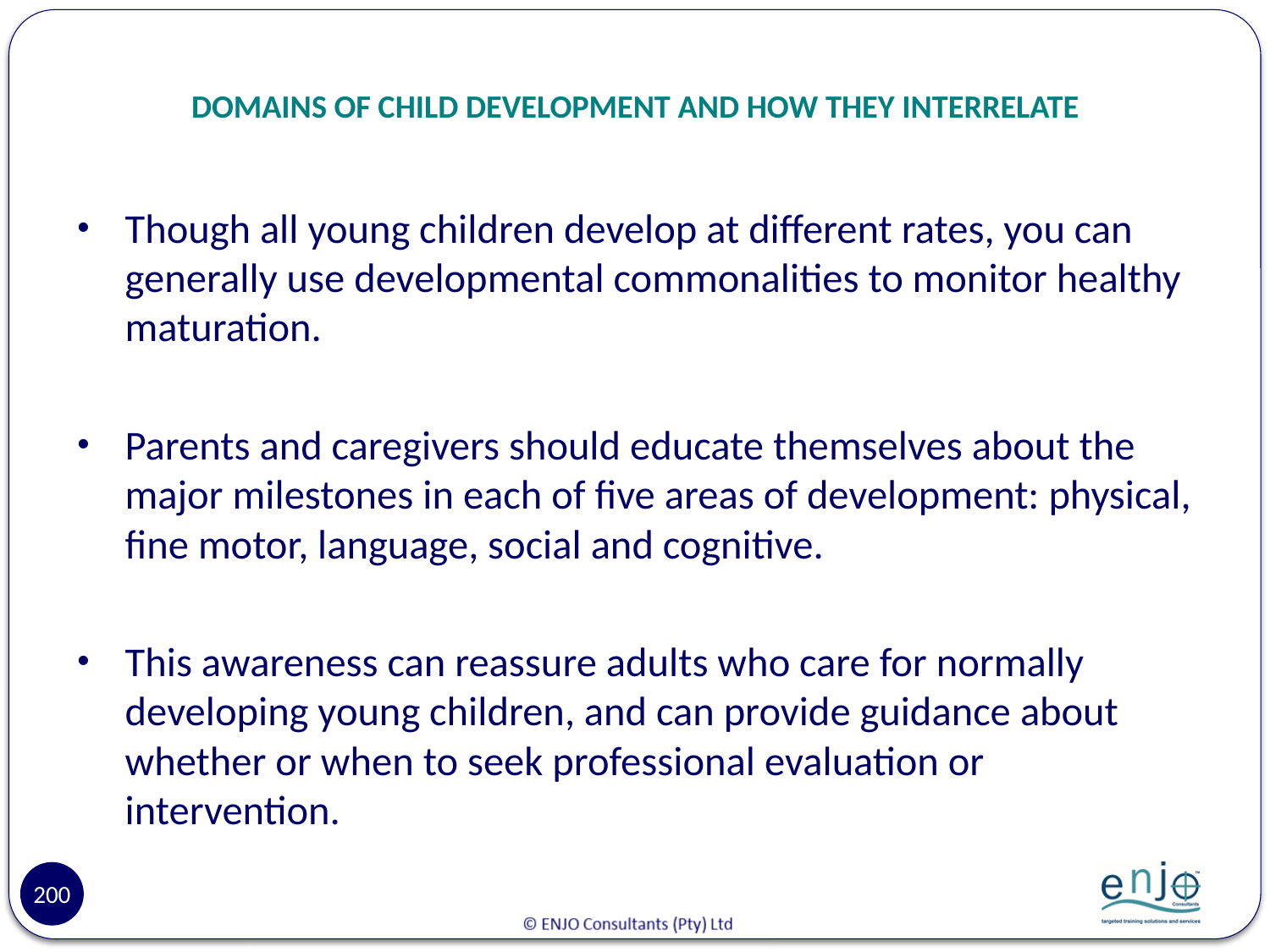

# DOMAINS OF CHILD DEVELOPMENT AND HOW THEY INTERRELATE
Though all young children develop at different rates, you can generally use developmental commonalities to monitor healthy maturation.

Parents and caregivers should educate themselves about the major milestones in each of five areas of development: physical, fine motor, language, social and cognitive.

This awareness can reassure adults who care for normally developing young children, and can provide guidance about whether or when to seek professional evaluation or intervention.

200